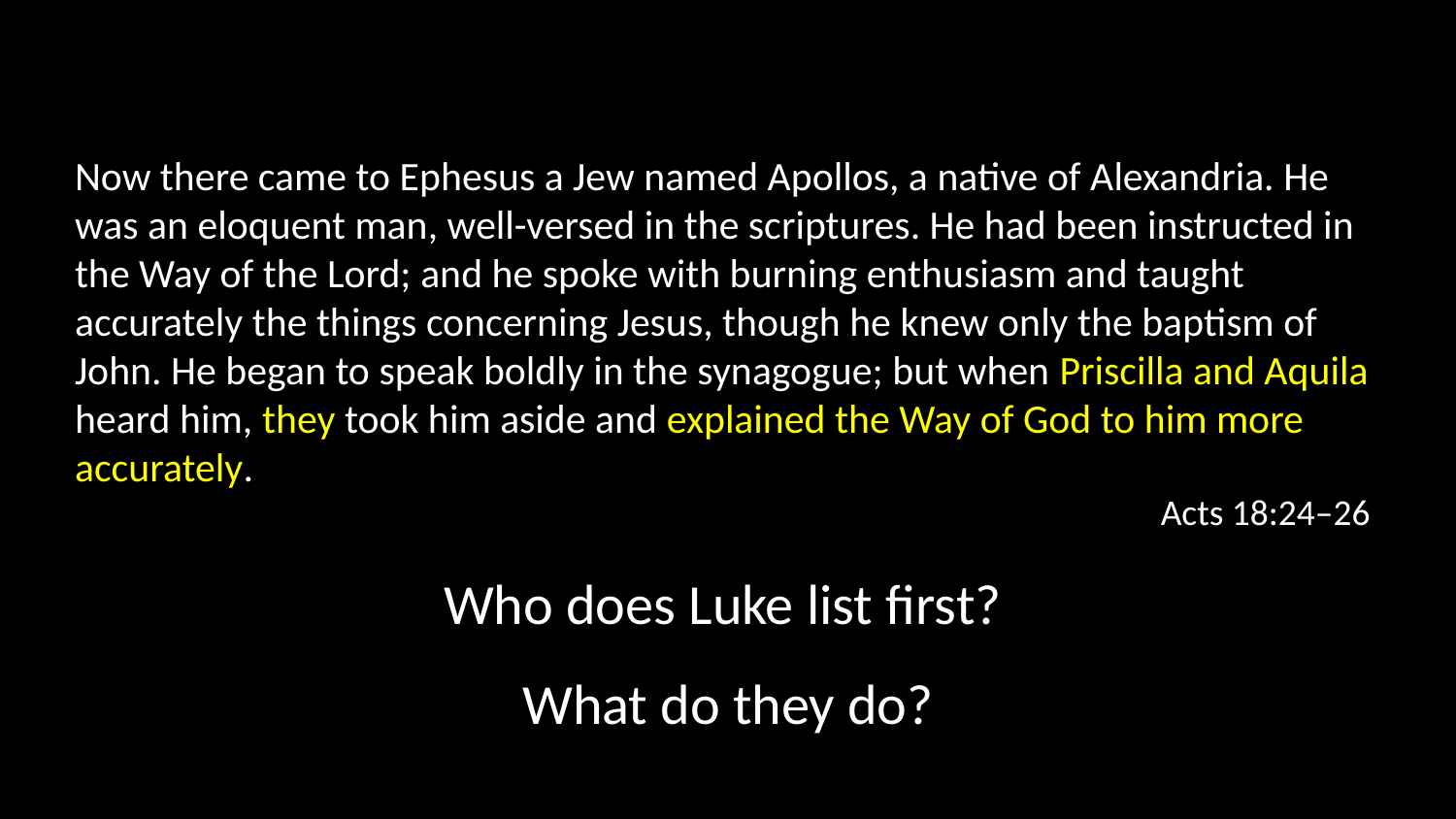

Now there came to Ephesus a Jew named Apollos, a native of Alexandria. He was an eloquent man, well-versed in the scriptures. He had been instructed in the Way of the Lord; and he spoke with burning enthusiasm and taught accurately the things concerning Jesus, though he knew only the baptism of John. He began to speak boldly in the synagogue; but when Priscilla and Aquila heard him, they took him aside and explained the Way of God to him more accurately.
Acts 18:24–26
Who does Luke list first?
What do they do?